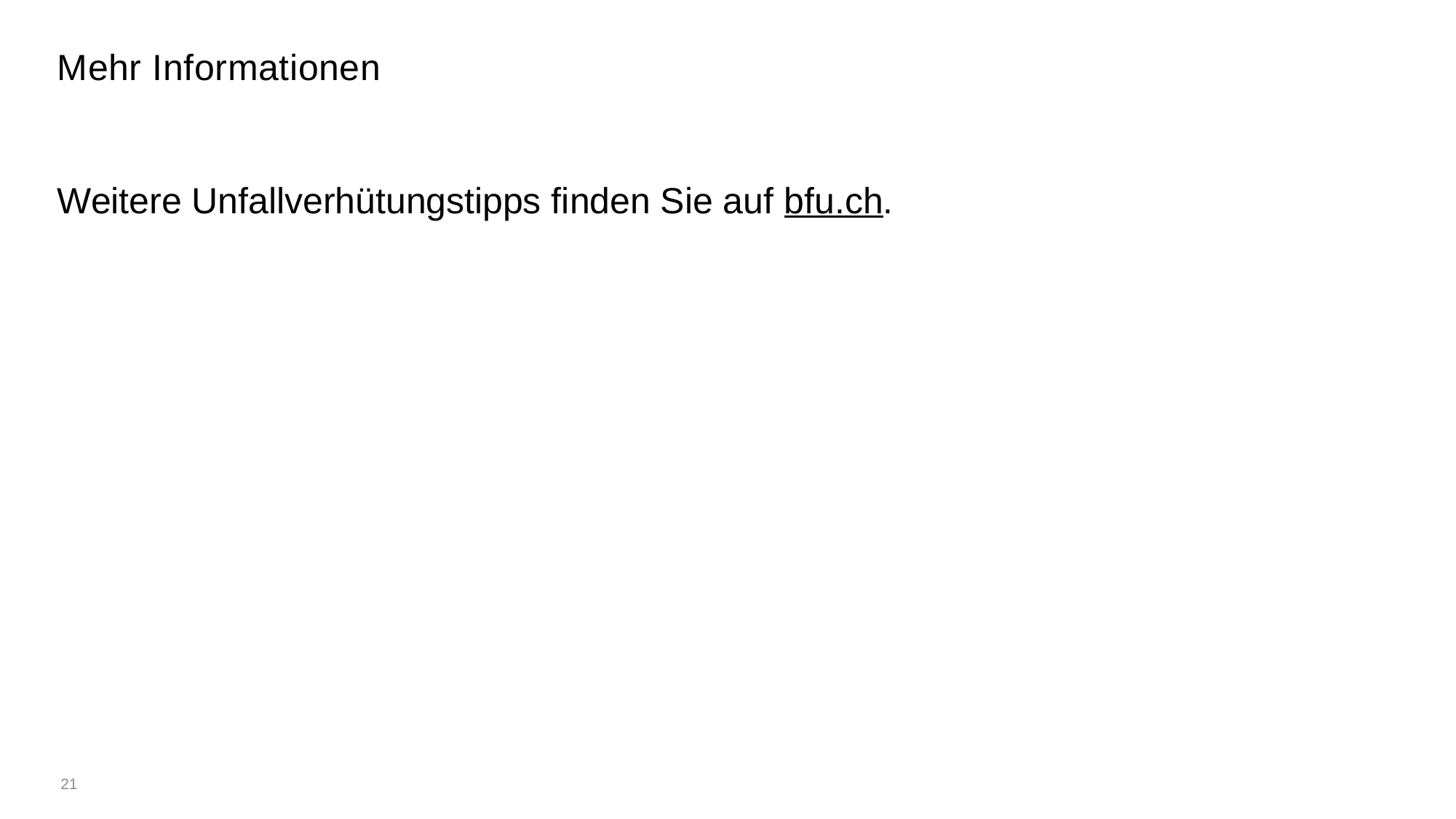

# Mehr Informationen
Weitere Unfallverhütungstipps finden Sie auf bfu.ch.
21